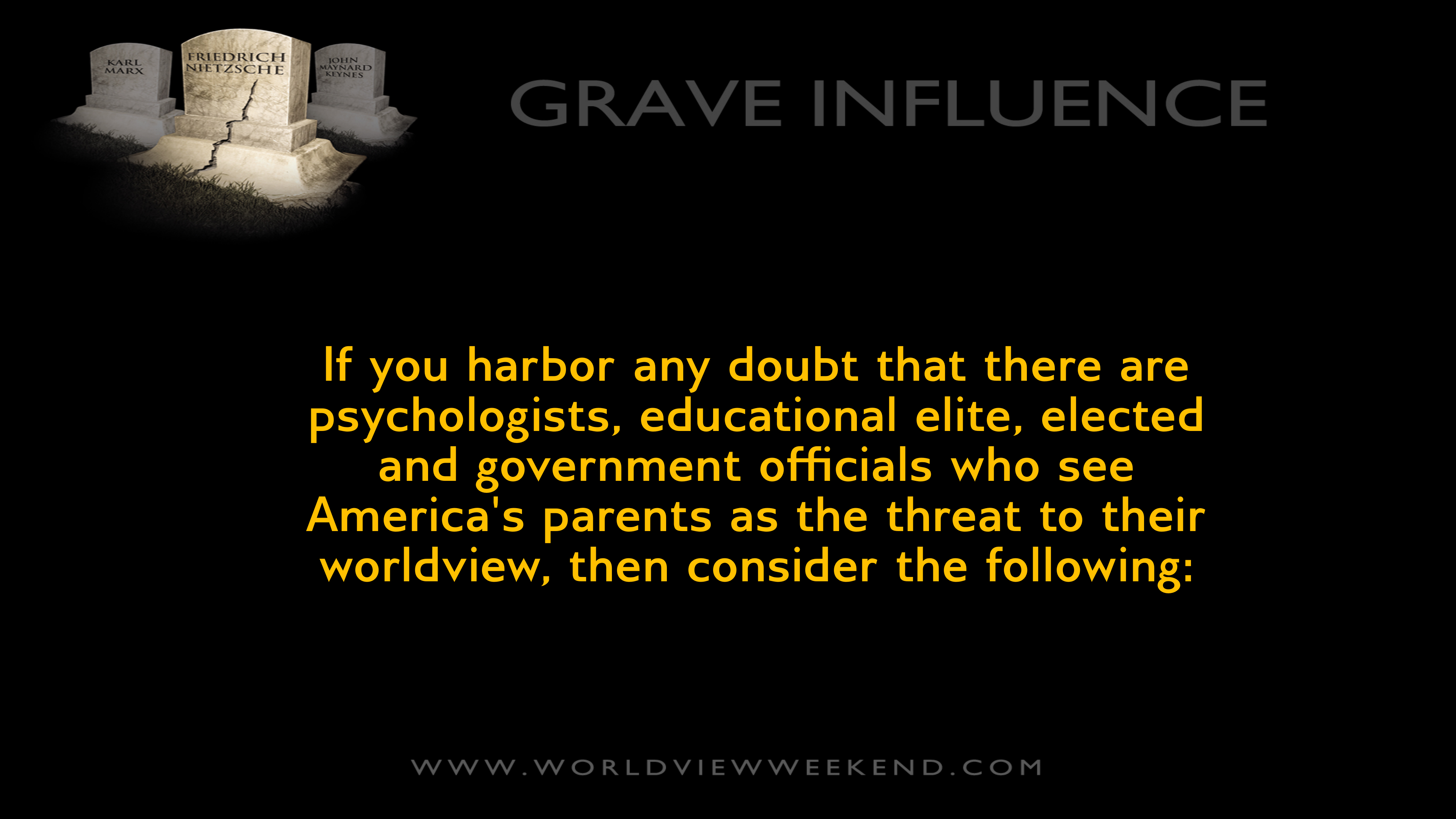

If you harbor any doubt that there are psychologists, educational elite, elected and government officials who see America's parents as the threat to their worldview, then consider the following: